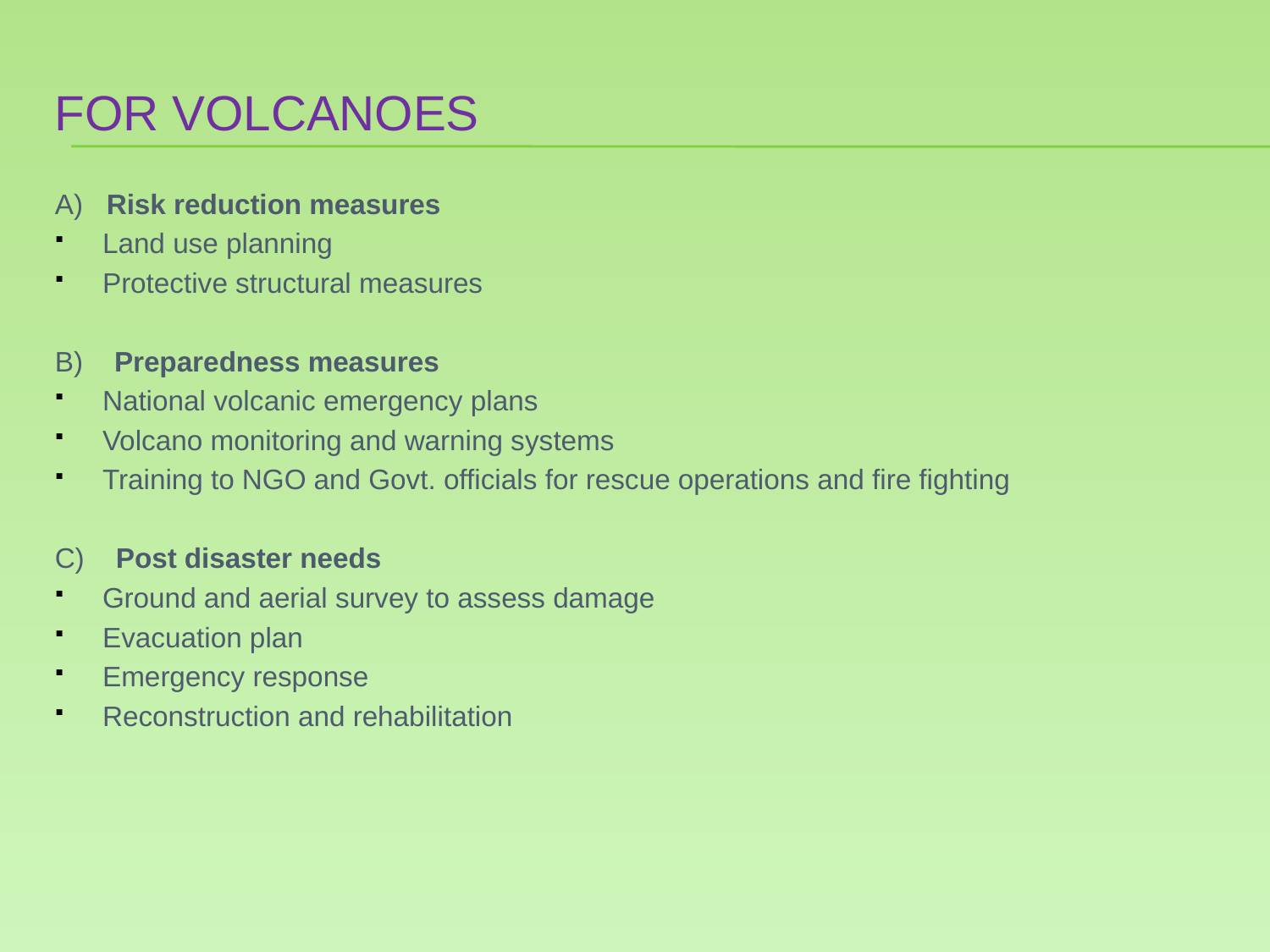

# For volcanoes
A)   Risk reduction measures
Land use planning
Protective structural measures

B)    Preparedness measures
National volcanic emergency plans
Volcano monitoring and warning systems
Training to NGO and Govt. officials for rescue operations and fire fighting

C)    Post disaster needs
Ground and aerial survey to assess damage
Evacuation plan
Emergency response
Reconstruction and rehabilitation